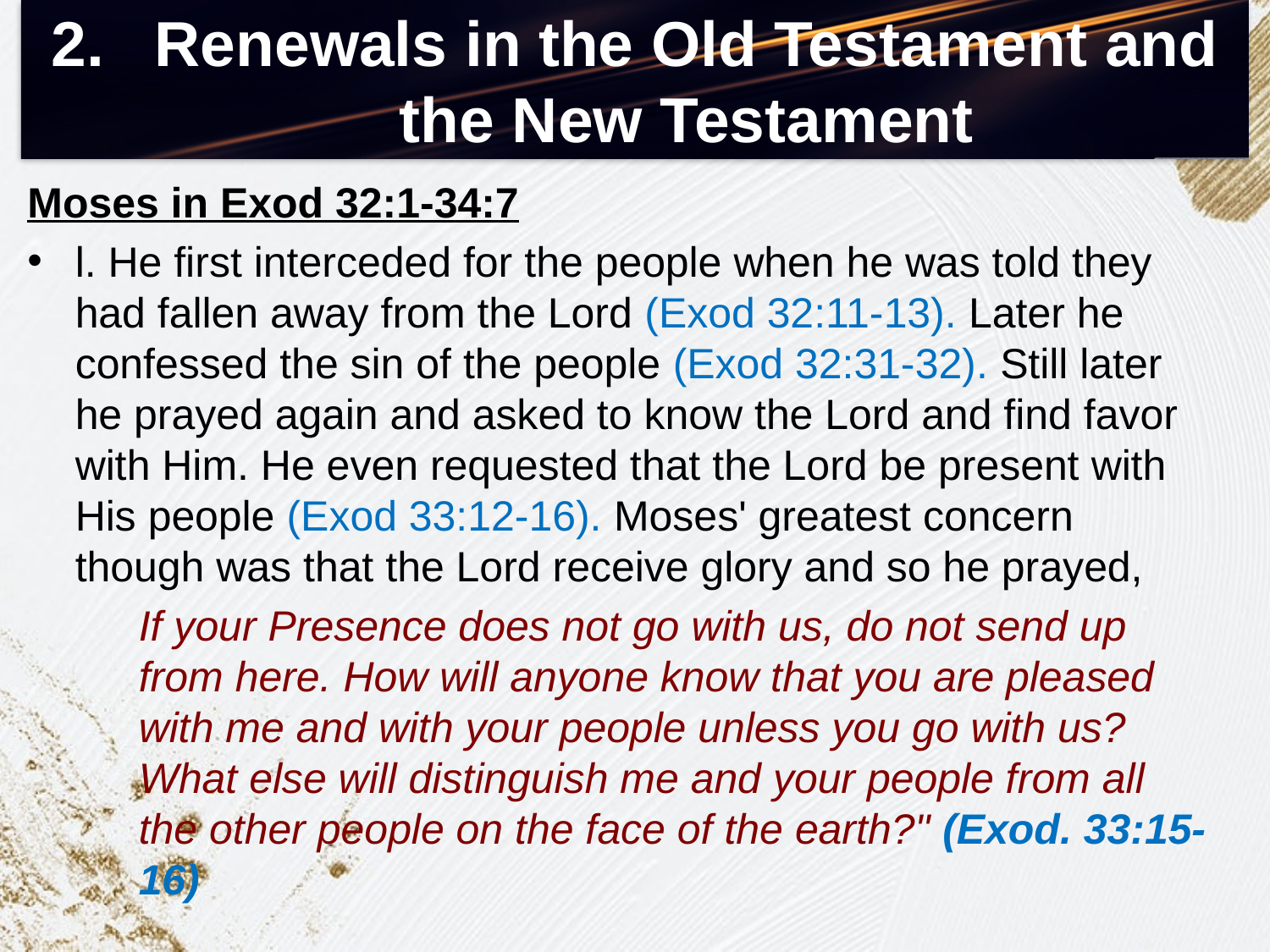

# Renewals in the Old Testament and the New Testament
Moses in Exod 32:1-34:7
l. He first interceded for the people when he was told they had fallen away from the Lord (Exod 32:11-13). Later he confessed the sin of the people (Exod 32:31-32). Still later he prayed again and asked to know the Lord and find favor with Him. He even requested that the Lord be present with His people (Exod 33:12-16). Moses' greatest concern though was that the Lord receive glory and so he prayed,
If your Presence does not go with us, do not send up from here. How will anyone know that you are pleased with me and with your people unless you go with us? What else will distinguish me and your people from all the other people on the face of the earth?" (Exod. 33:15-16)